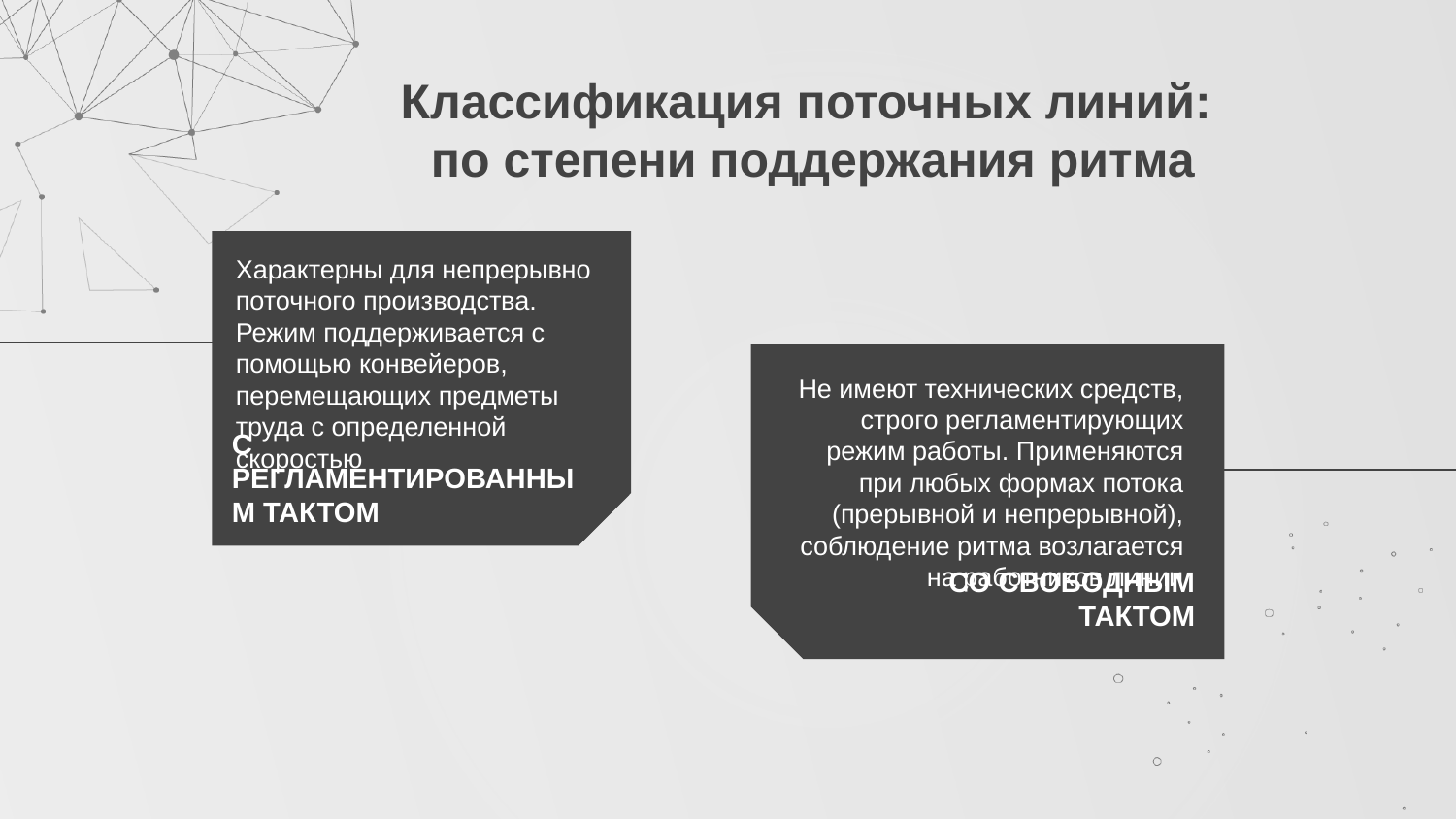

# Классификация поточных линий: по степени поддержания ритма

Характерны для непрерывно поточного производства. Режим поддерживается с помощью конвейеров, перемещающих предметы труда с определенной скоростью

Не имеют технических средств, строго регламентирующих режим работы. Применяются при любых формах потока (прерывной и непрерывной), соблюдение ритма возлагается на работников линии
С РЕГЛАМЕНТИРОВАННЫМ ТАКТОМ
СО СВОБОДНЫМ ТАКТОМ